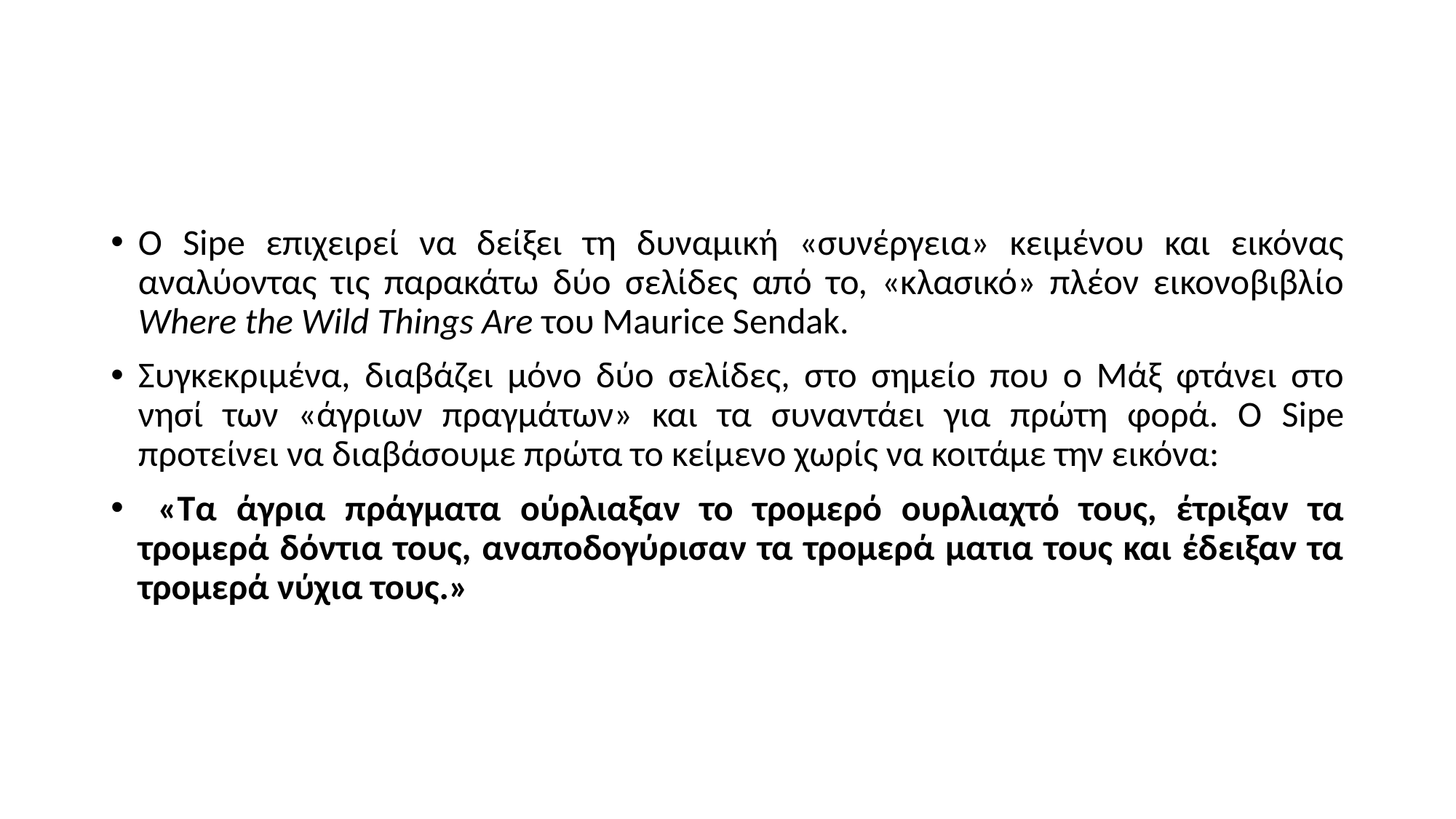

#
Ο Sipe επιχειρεί να δείξει τη δυναμική «συνέργεια» κειμένου και εικόνας αναλύοντας τις παρακάτω δύο σελίδες από το, «κλασικό» πλέον εικονοβιβλίο Where the Wild Things Are του Maurice Sendak.
Συγκεκριμένα, διαβάζει μόνο δύο σελίδες, στο σημείο που ο Μάξ φτάνει στο νησί των «άγριων πραγμάτων» και τα συναντάει για πρώτη φορά. Ο Sipe προτείνει να διαβάσουμε πρώτα το κείμενο χωρίς να κοιτάμε την εικόνα:
 «Τα άγρια πράγματα ούρλιαξαν το τρομερό ουρλιαχτό τους, έτριξαν τα τρομερά δόντια τους, αναποδογύρισαν τα τρομερά ματια τους και έδειξαν τα τρομερά νύχια τους.»